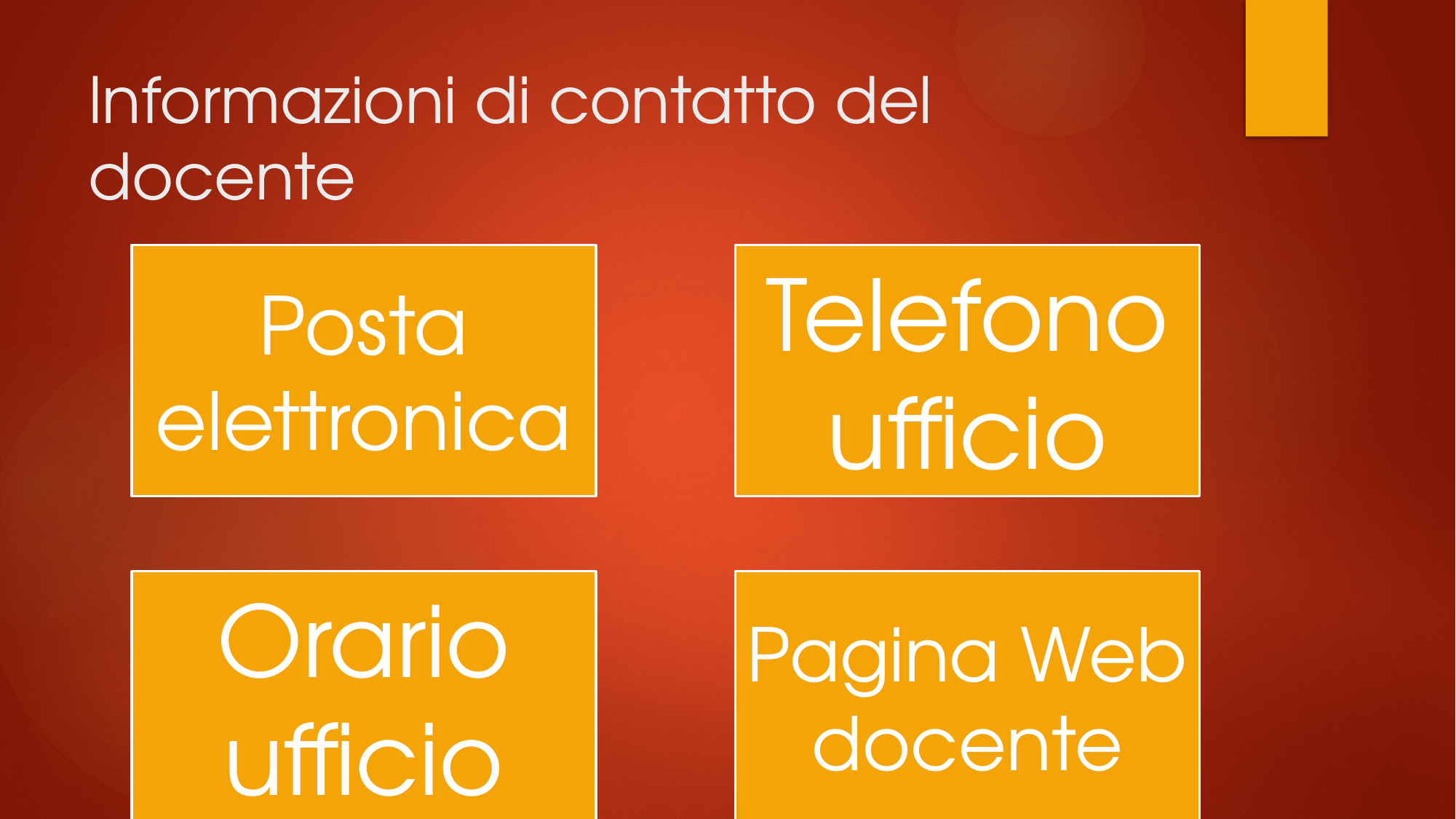

# Informazioni di contatto del docente
Posta elettronica
Telefono ufficio
Orario ufficio
Pagina Web docente